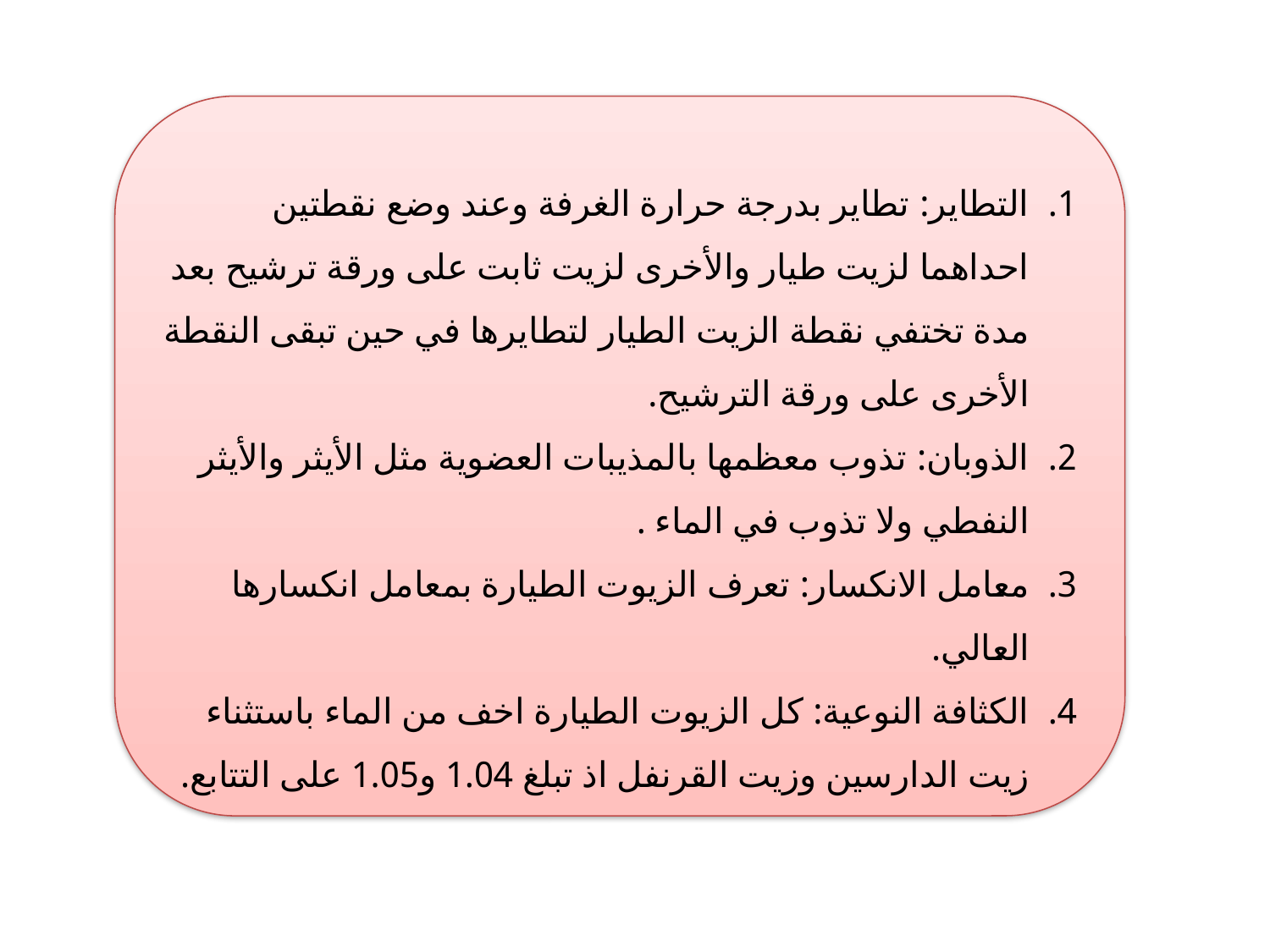

التطاير: تطاير بدرجة حرارة الغرفة وعند وضع نقطتين احداهما لزيت طيار والأخرى لزيت ثابت على ورقة ترشيح بعد مدة تختفي نقطة الزيت الطيار لتطايرها في حين تبقى النقطة الأخرى على ورقة الترشيح.
الذوبان: تذوب معظمها بالمذيبات العضوية مثل الأيثر والأيثر النفطي ولا تذوب في الماء .
معامل الانكسار: تعرف الزيوت الطيارة بمعامل انكسارها العالي.
الكثافة النوعية: كل الزيوت الطيارة اخف من الماء باستثناء زيت الدارسين وزيت القرنفل اذ تبلغ 1.04 و1.05 على التتابع.